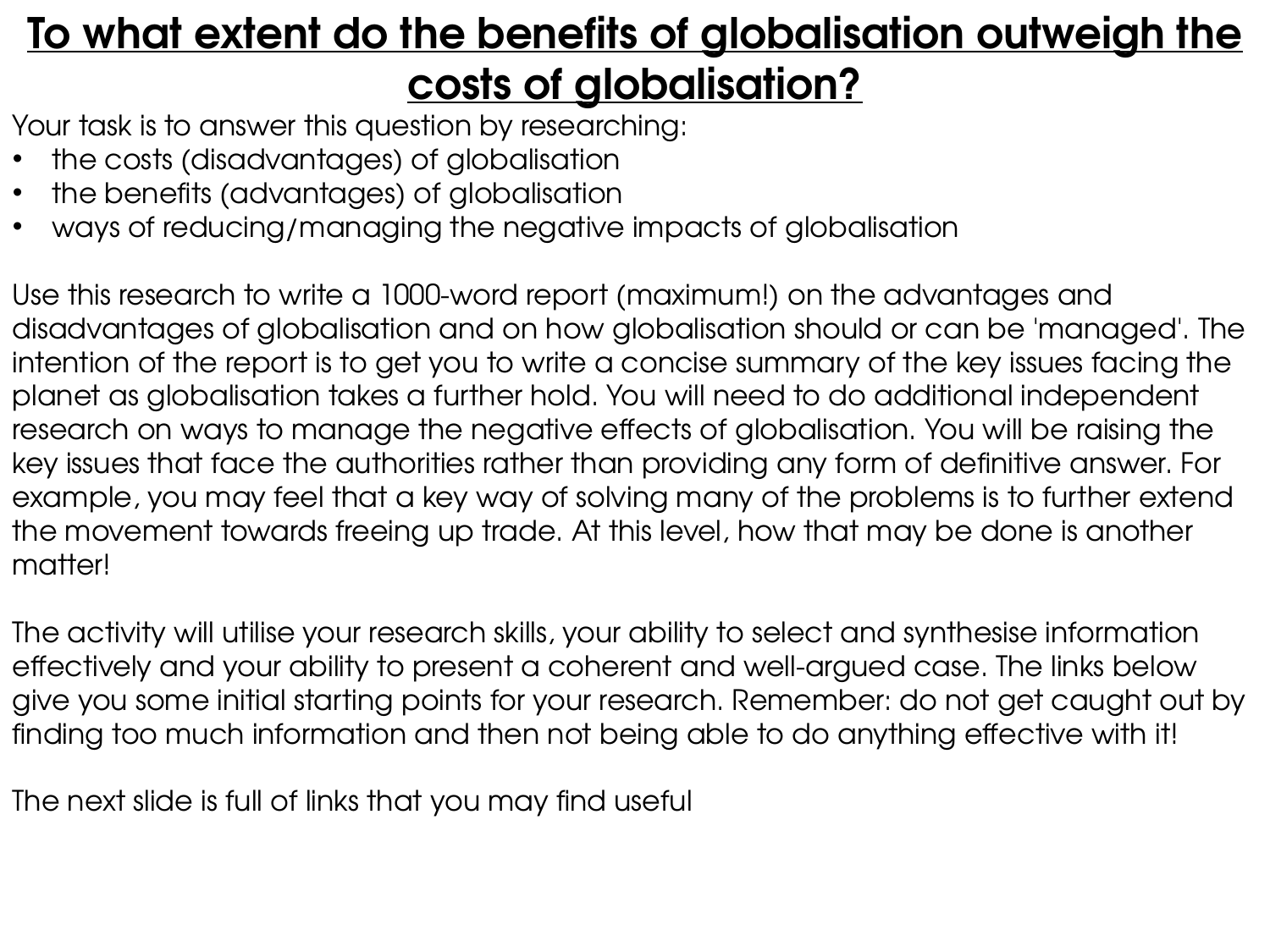

To what extent do the benefits of globalisation outweigh the costs of globalisation?
Your task is to answer this question by researching:
the costs (disadvantages) of globalisation
the benefits (advantages) of globalisation
ways of reducing/managing the negative impacts of globalisation

Use this research to write a 1000-word report (maximum!) on the advantages and disadvantages of globalisation and on how globalisation should or can be 'managed'. The intention of the report is to get you to write a concise summary of the key issues facing the planet as globalisation takes a further hold. You will need to do additional independent research on ways to manage the negative effects of globalisation. You will be raising the key issues that face the authorities rather than providing any form of definitive answer. For example, you may feel that a key way of solving many of the problems is to further extend the movement towards freeing up trade. At this level, how that may be done is another matter!

The activity will utilise your research skills, your ability to select and synthesise information effectively and your ability to present a coherent and well-argued case. The links below give you some initial starting points for your research. Remember: do not get caught out by finding too much information and then not being able to do anything effective with it!

The next slide is full of links that you may find useful